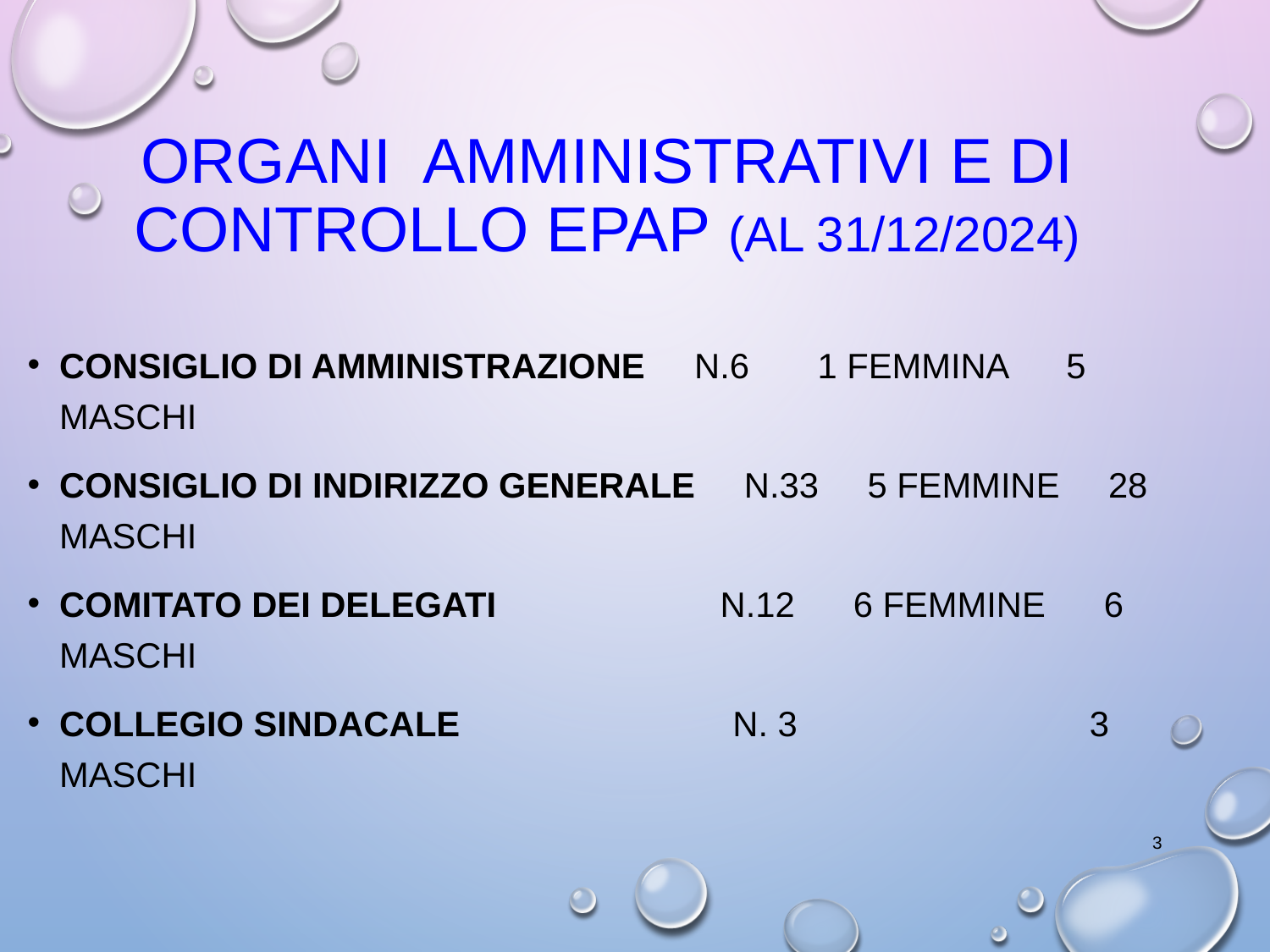

# Organi  AMMINISTRATIVI E DI CONTROLLO epap (al 31/12/2024)
Consiglio di amministrazione    	N.6       1 femmina      5  maschi
Consiglio di indirizzo generale     n.33     5 femmine     28 maschi
Comitato dei delegati                       n.12      6 femmine      6  maschi
COLLEGIO SINDACALE                            N. 3                              3  MASCHI

DATI PRESI DAI BILANCI PUBBLICATI SUL SITO WWW.EPAP.IT

3